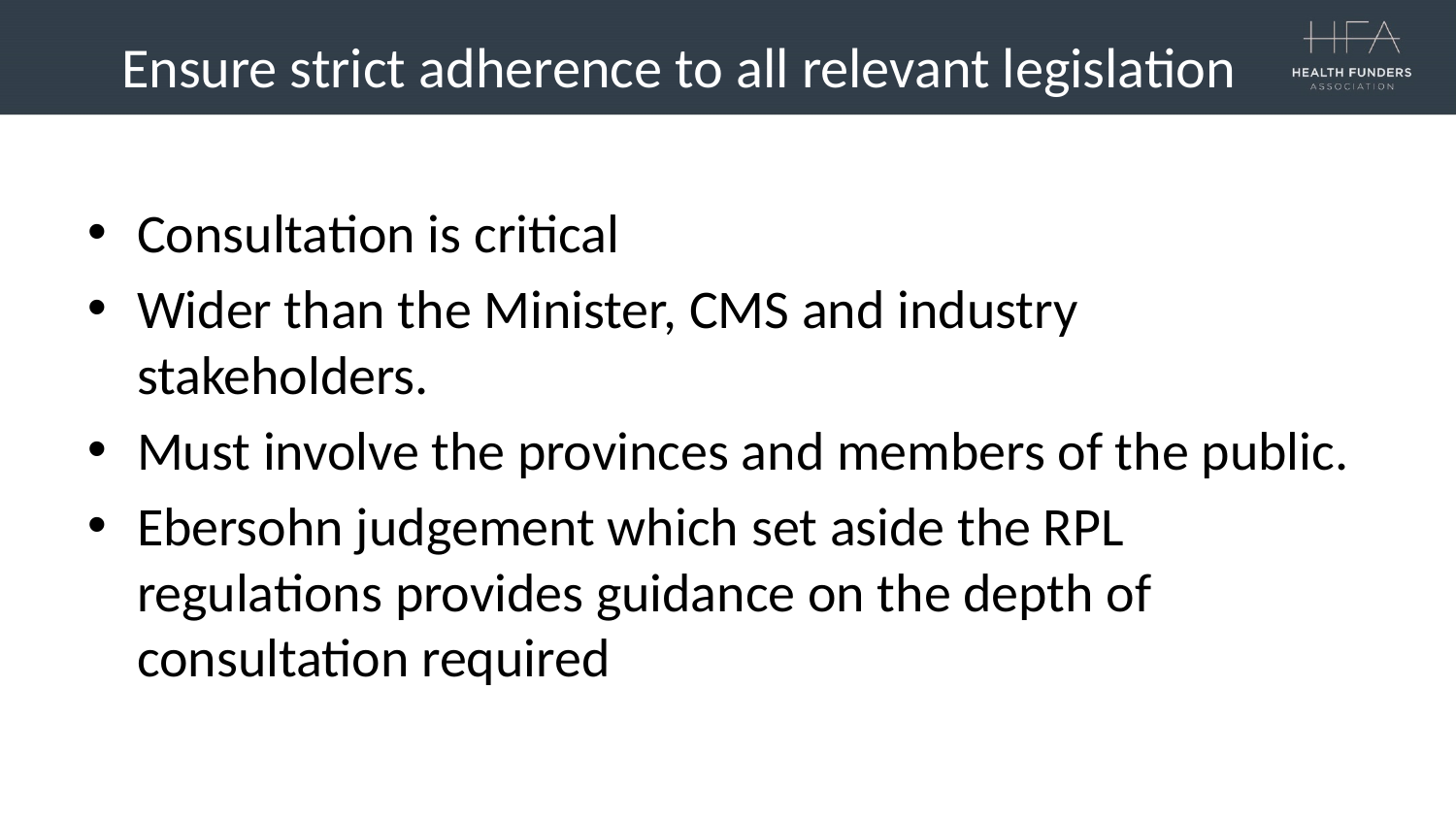

# Ensure strict adherence to all relevant legislation
Consultation is critical
Wider than the Minister, CMS and industry stakeholders.
Must involve the provinces and members of the public.
Ebersohn judgement which set aside the RPL regulations provides guidance on the depth of consultation required